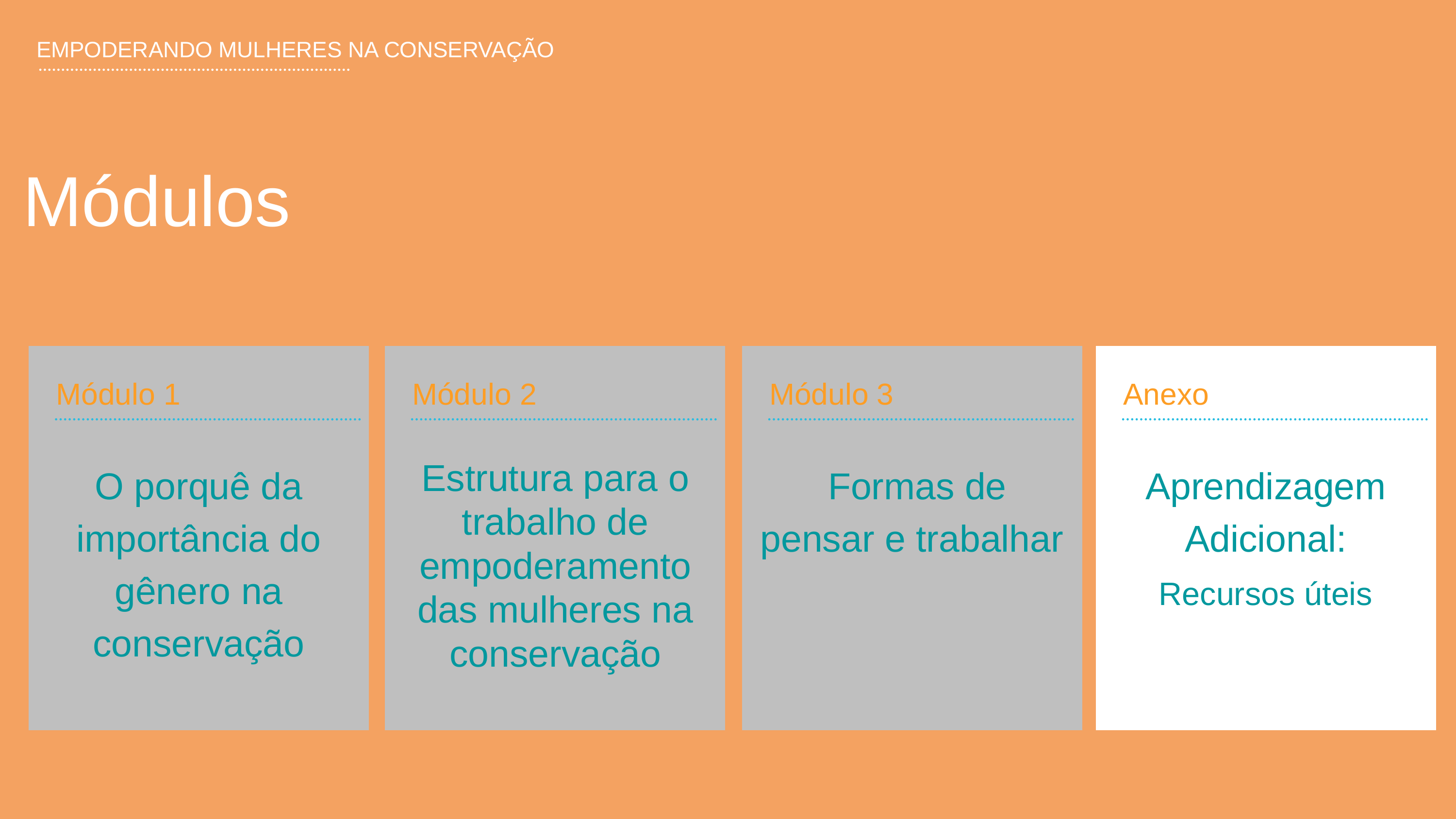

EMPODERANDO MULHERES NA CONSERVAÇÃO

Módulos

Módulo 1
Módulo 2
Módulo 3
Anexo

O porquê da importância do gênero na conservação
Estrutura para o trabalho de empoderamento das mulheres na conservação
 Formas de pensar e trabalhar
Aprendizagem Adicional:
Recursos úteis